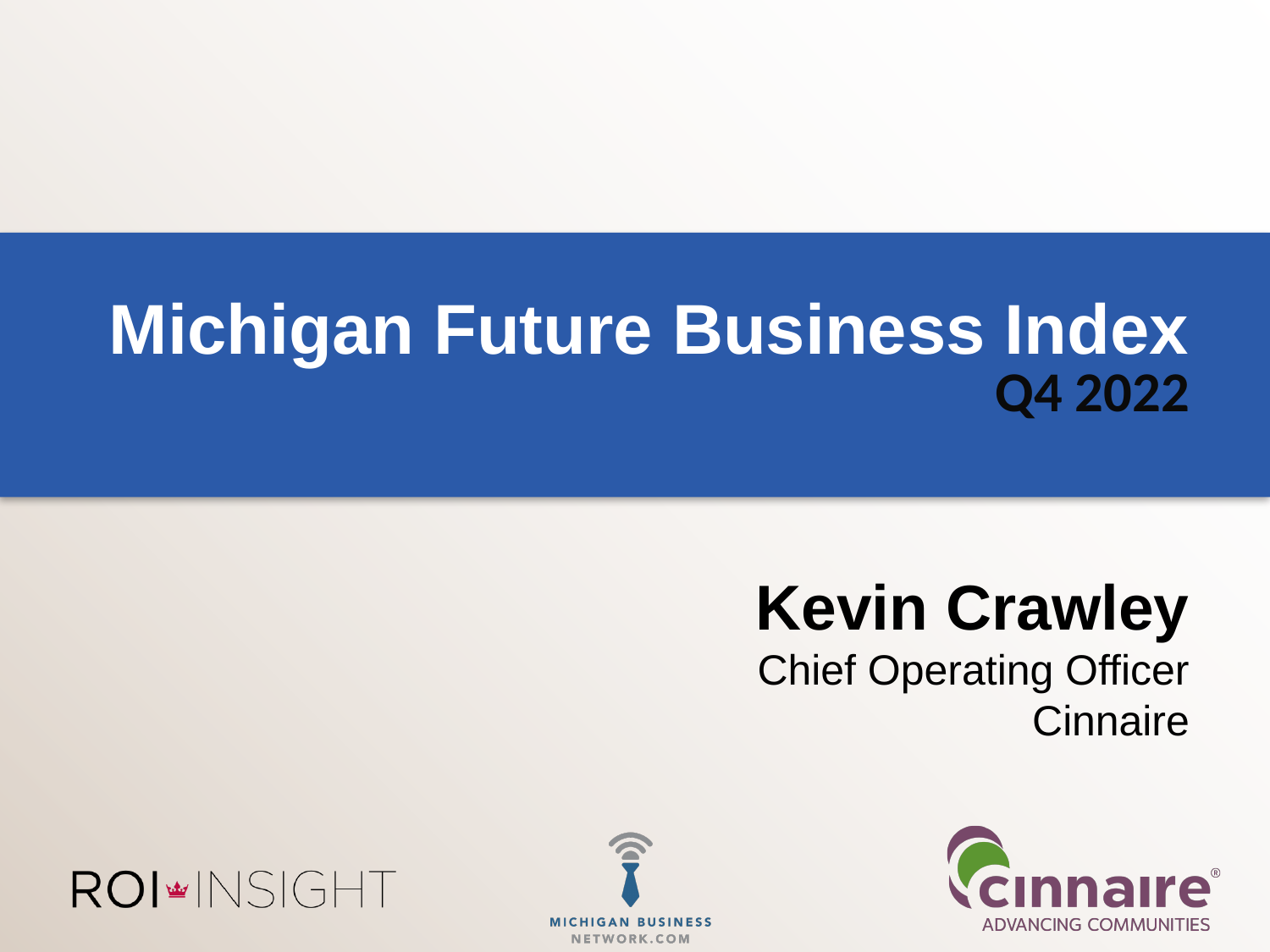

# Michigan Future Business Index
Q4 2022
Kevin Crawley
Chief Operating Officer
Cinnaire